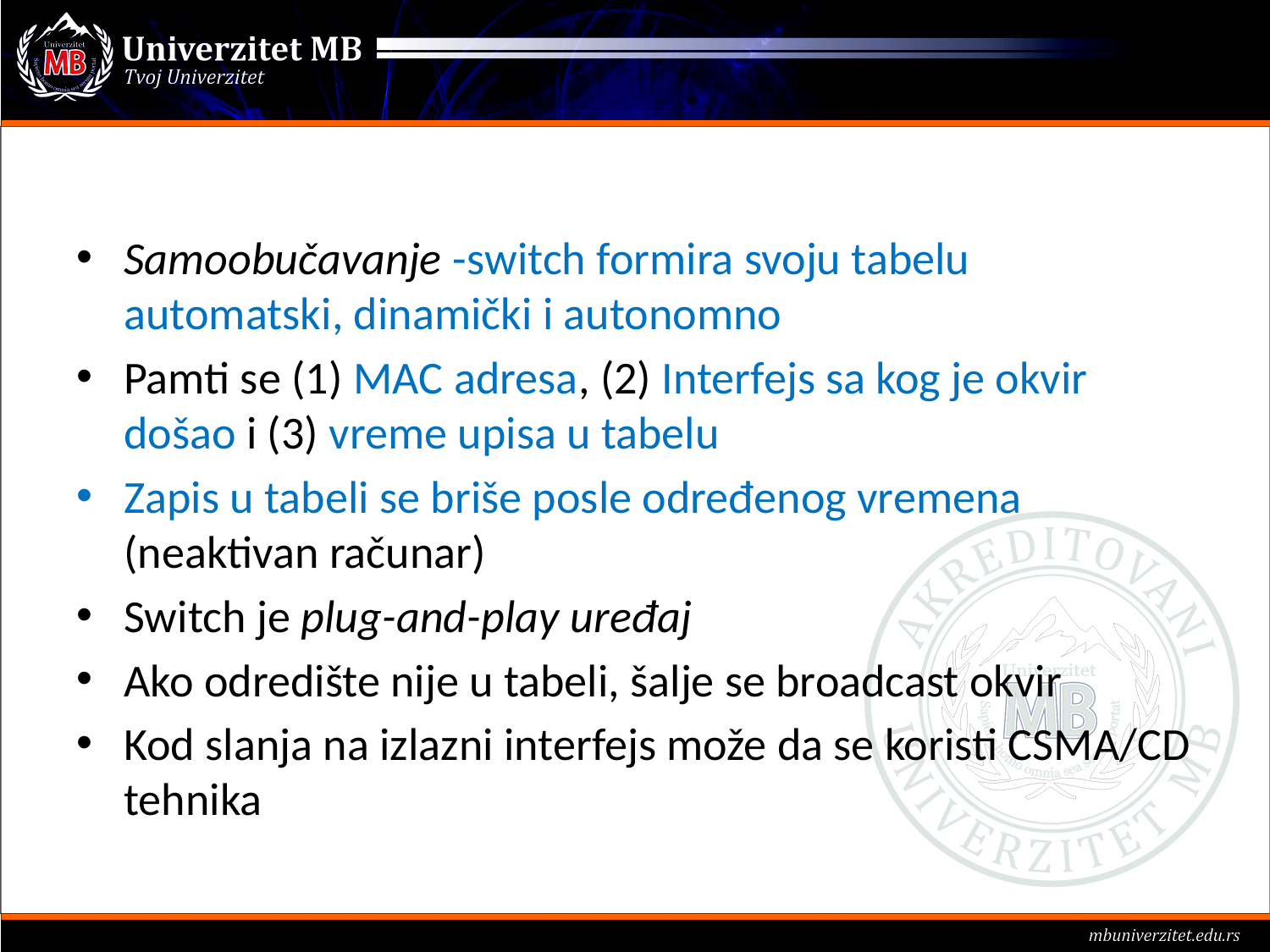

#
Samoobučavanje -switch formira svoju tabelu automatski, dinamički i autonomno
Pamti se (1) MAC adresa, (2) Interfejs sa kog je okvir došao i (3) vreme upisa u tabelu
Zapis u tabeli se briše posle određenog vremena (neaktivan računar)
Switch je plug-and-play uređaj
Ako odredište nije u tabeli, šalje se broadcast okvir
Kod slanja na izlazni interfejs može da se koristi CSMA/CD tehnika